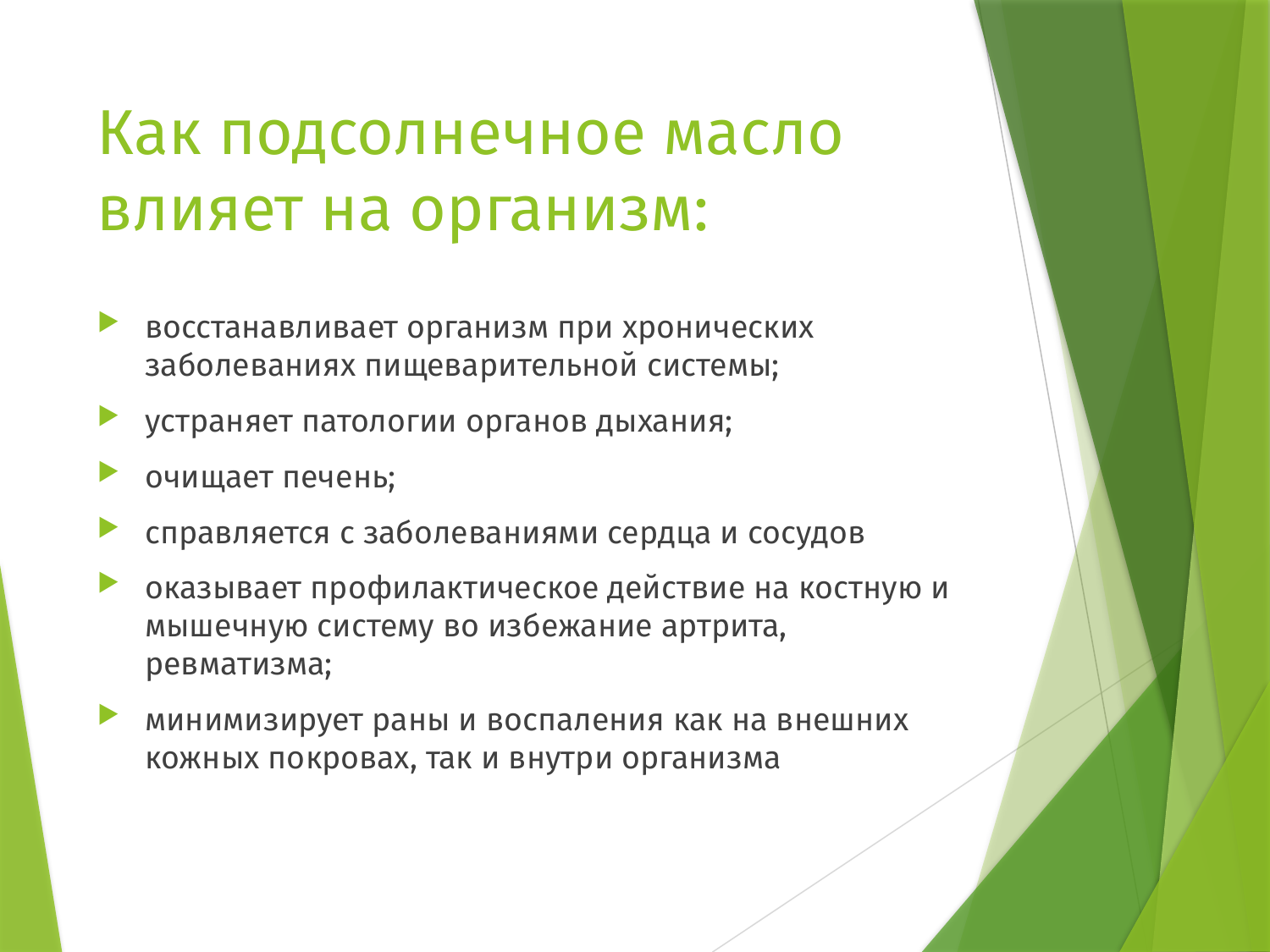

# Как подсолнечное масло влияет на организм:
восстанавливает организм при хронических заболеваниях пищеварительной системы;
устраняет патологии органов дыхания;
очищает печень;
справляется с заболеваниями сердца и сосудов
оказывает профилактическое действие на костную и мышечную систему во избежание артрита, ревматизма;
минимизирует раны и воспаления как на внешних кожных покровах, так и внутри организма